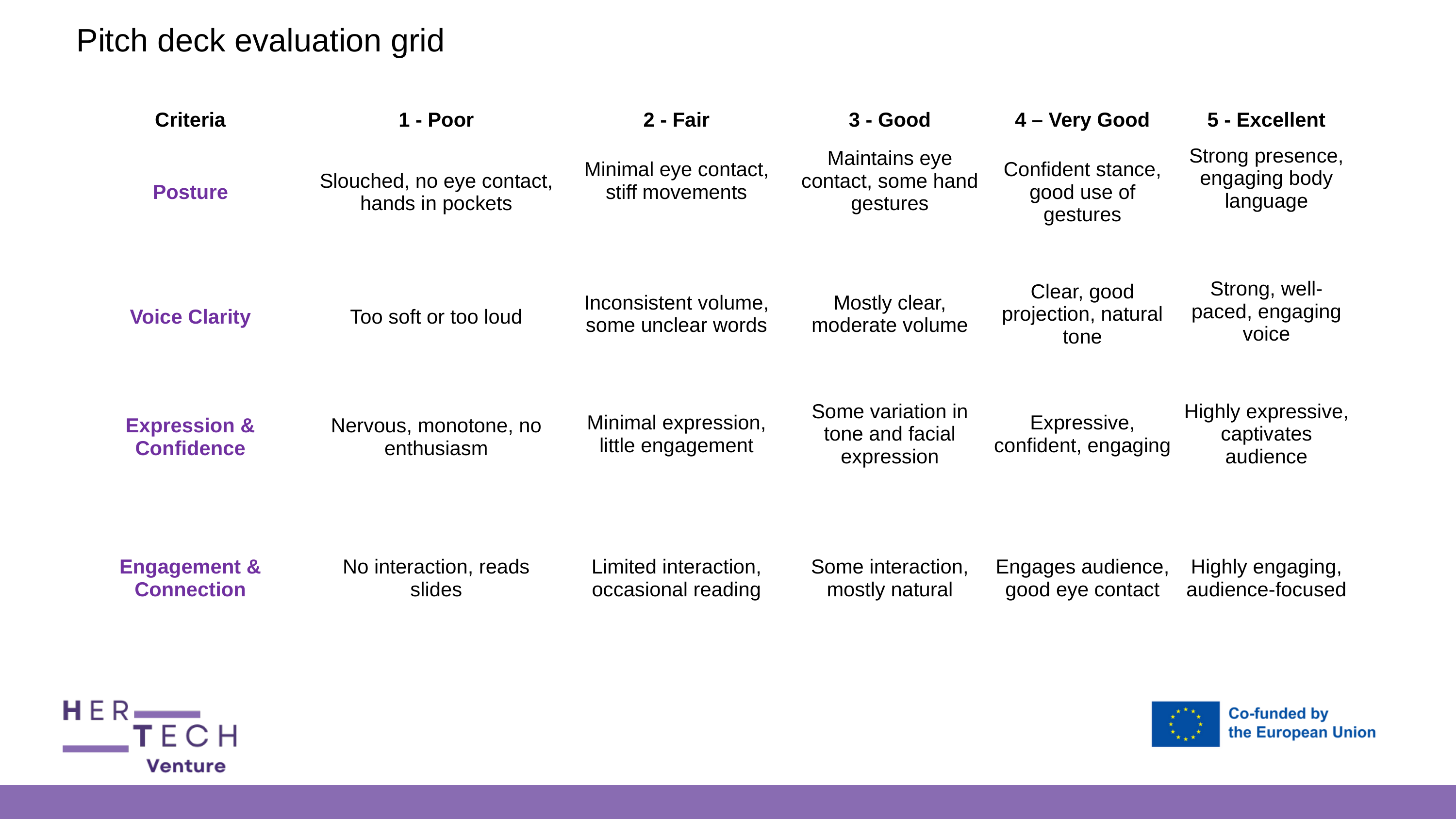

Pitch deck evaluation grid
| Criteria | 1 - Poor | 2 - Fair | 3 - Good | 4 – Very Good | 5 - Excellent |
| --- | --- | --- | --- | --- | --- |
| Posture | Slouched, no eye contact, hands in pockets | Minimal eye contact, stiff movements | Maintains eye contact, some hand gestures | Confident stance, good use of gestures | Strong presence, engaging body language |
|  |  |  |  |  | Strong, well-paced, engaging voice |
| Voice Clarity | Too soft or too loud | Inconsistent volume, some unclear words | Mostly clear, moderate volume | Clear, good projection, natural tone |  |
|  |  | Minimal expression, little engagement | Some variation in tone and facial expression | Expressive, confident, engaging | Highly expressive, captivates audience |
| Expression & Confidence | Nervous, monotone, no enthusiasm |  |  |  |  |
| Engagement & Connection | No interaction, reads slides | Limited interaction, occasional reading | Some interaction, mostly natural | Engages audience, good eye contact | Highly engaging, audience-focused |